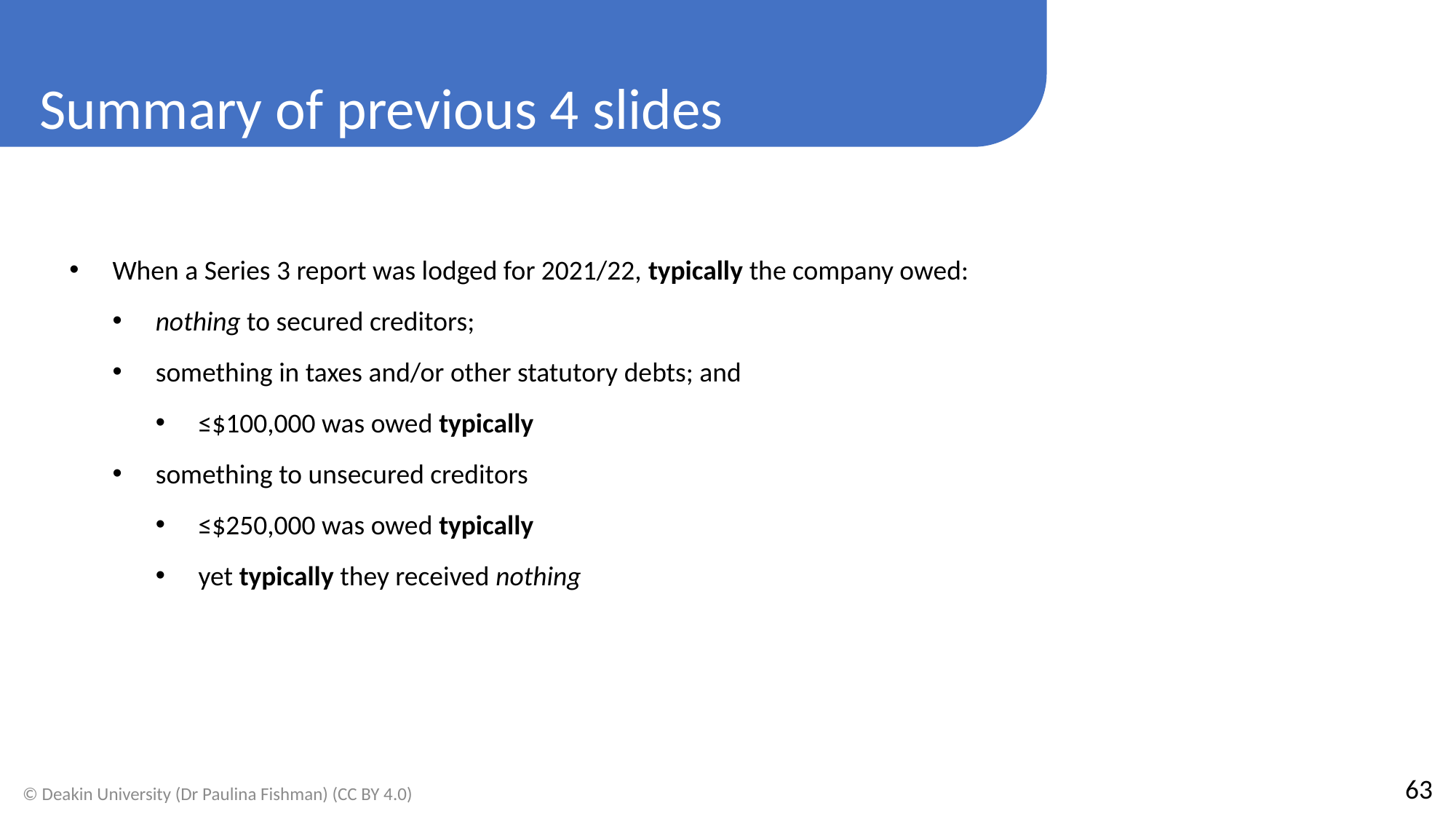

Summary of previous 4 slides
When a Series 3 report was lodged for 2021/22, typically the company owed:
nothing to secured creditors;
something in taxes and/or other statutory debts; and
≤$100,000 was owed typically
something to unsecured creditors
≤$250,000 was owed typically
yet typically they received nothing

63
© Deakin University (Dr Paulina Fishman) (CC BY 4.0)